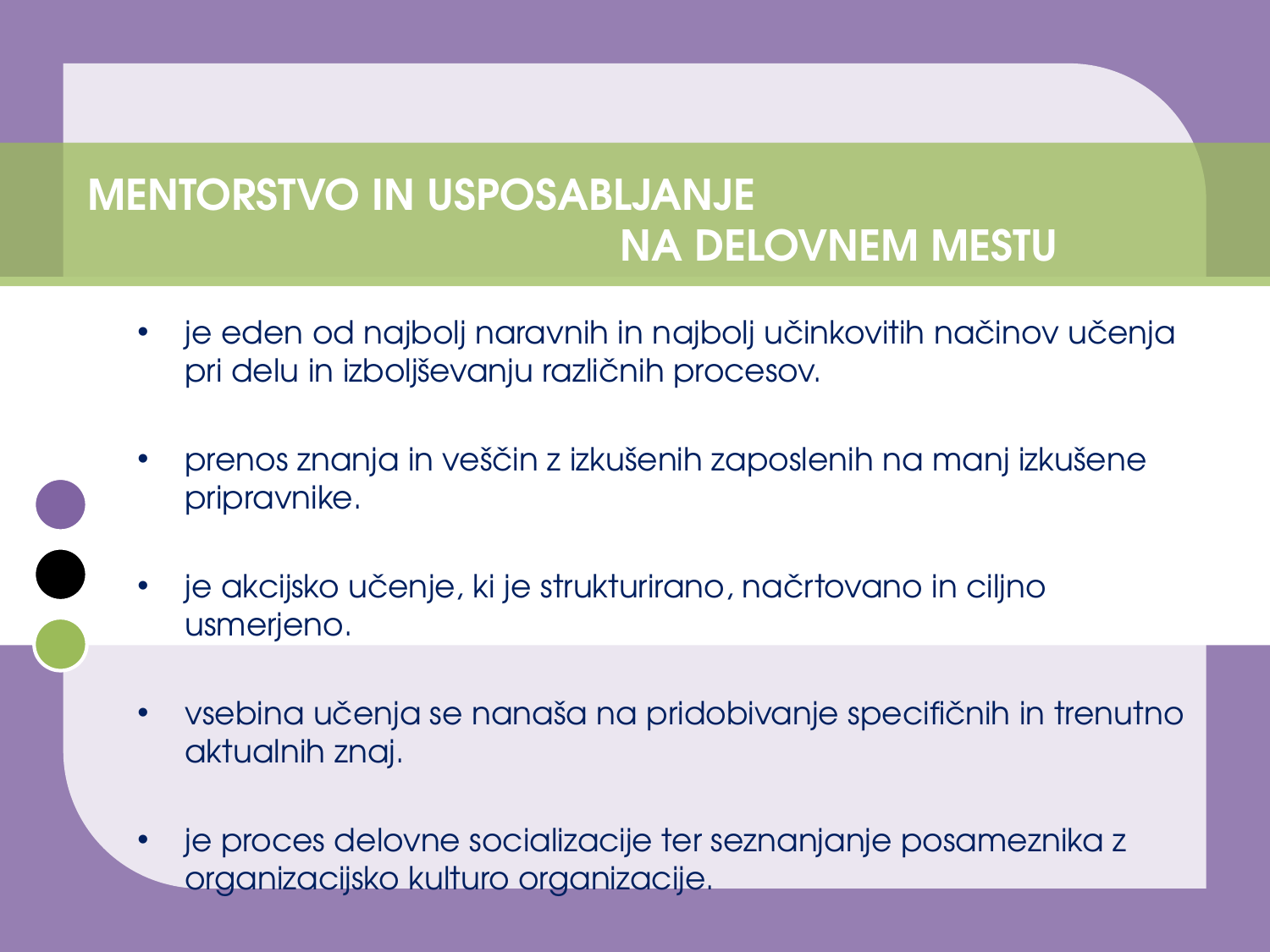

# MENTORSTVO IN USPOSABLJANJE NA DELOVNEM MESTU
je eden od najbolj naravnih in najbolj učinkovitih načinov učenja pri delu in izboljševanju različnih procesov.

prenos znanja in veščin z izkušenih zaposlenih na manj izkušene pripravnike.

je akcijsko učenje, ki je strukturirano, načrtovano in ciljno usmerjeno.

vsebina učenja se nanaša na pridobivanje specifičnih in trenutno aktualnih znaj.

je proces delovne socializacije ter seznanjanje posameznika z organizacijsko kulturo organizacije.